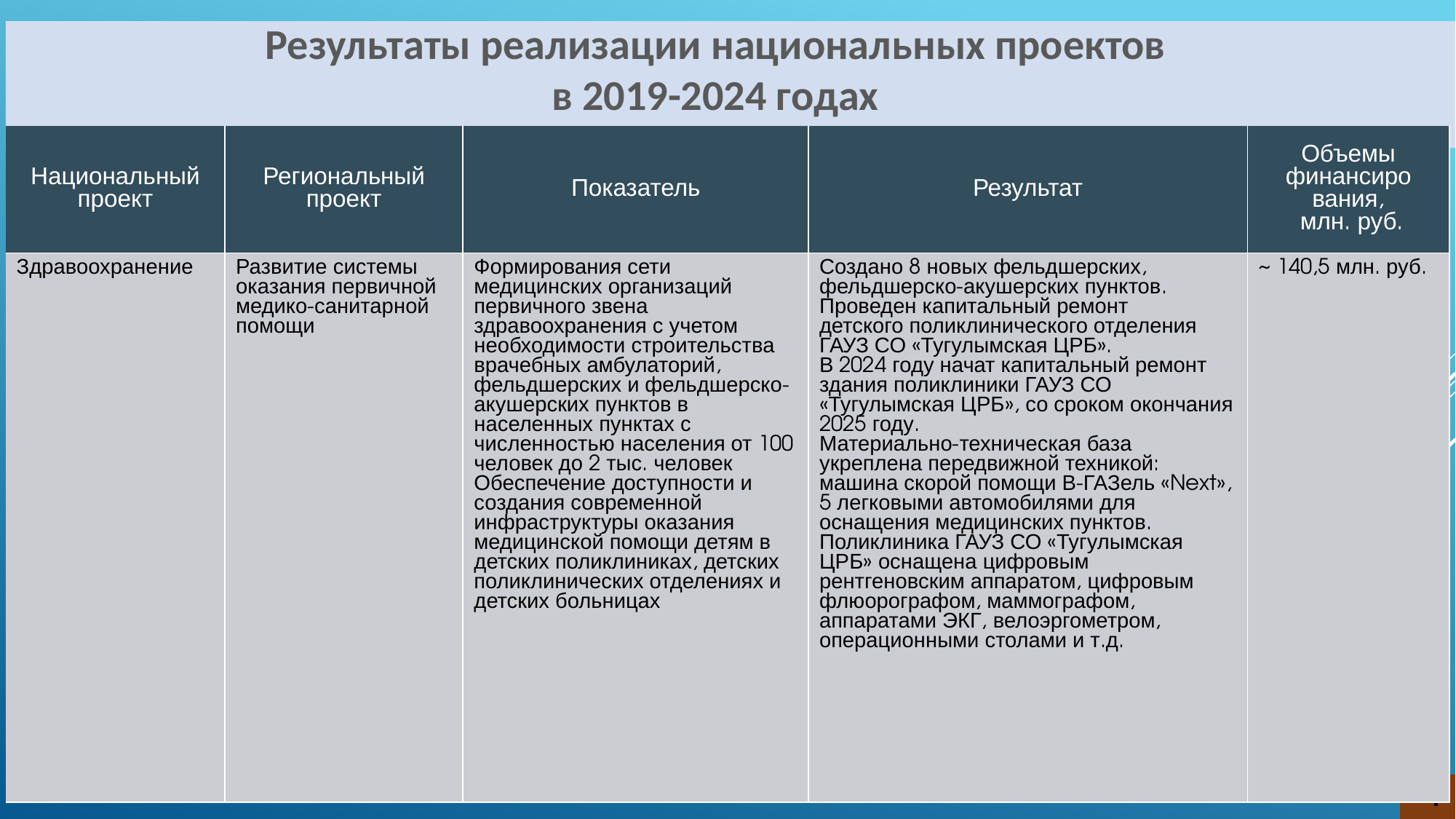

Результаты реализации национальных проектов
в 2019-2024 годах

| Национальный проект | Региональный проект | Показатель | Результат | Объемы финансиро вания, млн. руб. |
| --- | --- | --- | --- | --- |
| Здравоохранение | Развитие системы оказания первичной медико-санитарной помощи | Формирования сети медицинских организаций первичного звена здравоохранения с учетом необходимости строительства врачебных амбулаторий, фельдшерских и фельдшерско-акушерских пунктов в населенных пунктах с численностью населения от 100 человек до 2 тыс. человек Обеспечение доступности и создания современной инфраструктуры оказания медицинской помощи детям в детских поликлиниках, детских поликлинических отделениях и детских больницах | Создано 8 новых фельдшерских, фельдшерско-акушерских пунктов. Проведен капитальный ремонт детского поликлинического отделения ГАУЗ СО «Тугулымская ЦРБ». В 2024 году начат капитальный ремонт здания поликлиники ГАУЗ СО «Тугулымская ЦРБ», со сроком окончания 2025 году. Материально-техническая база укреплена передвижной техникой: машина скорой помощи В-ГАЗель «Next», 5 легковыми автомобилями для оснащения медицинских пунктов. Поликлиника ГАУЗ СО «Тугулымская ЦРБ» оснащена цифровым рентгеновским аппаратом, цифровым флюорографом, маммографом, аппаратами ЭКГ, велоэргометром, операционными столами и т.д. | ~ 140,5 млн. руб. |